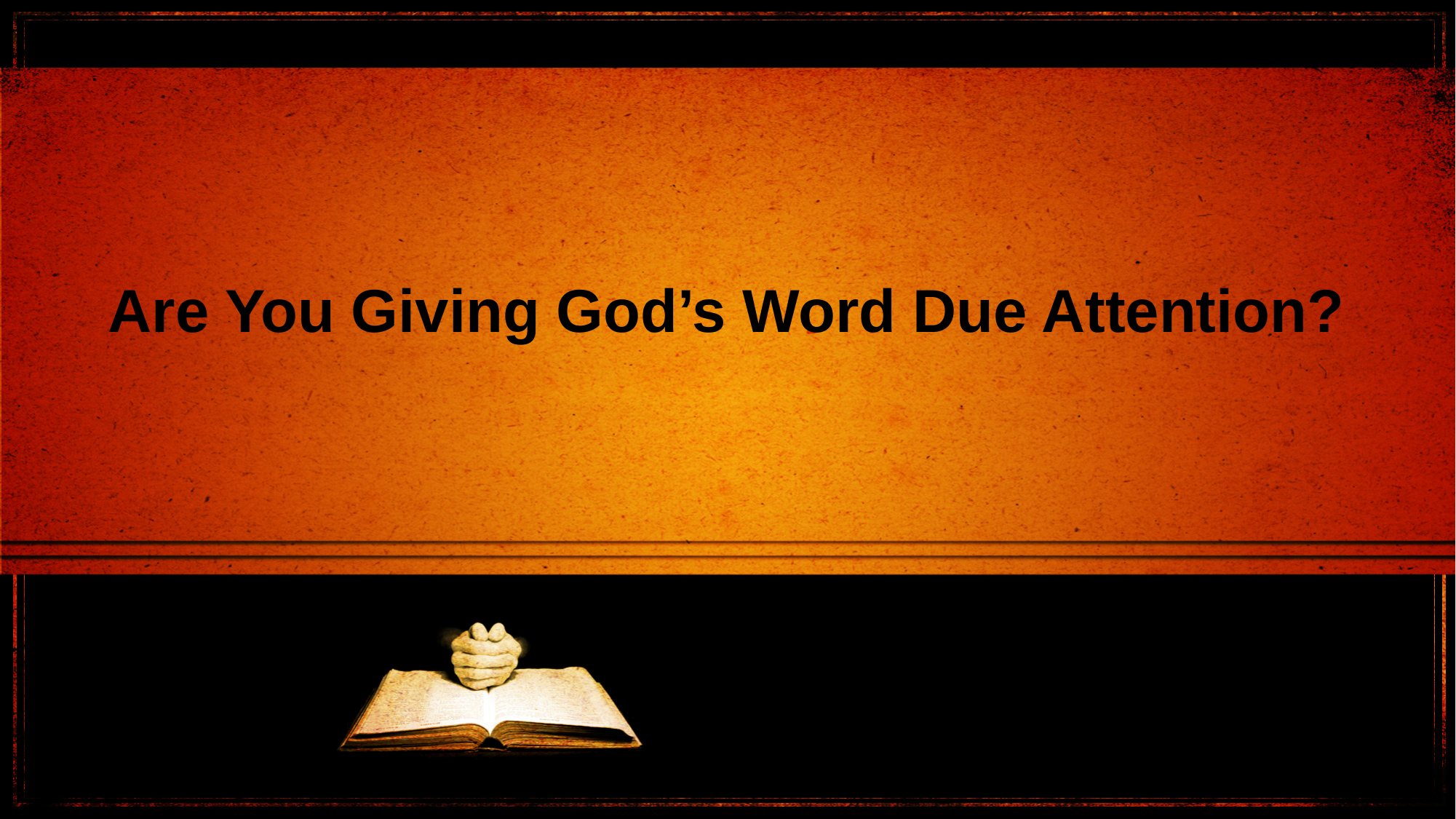

Are You Giving God’s Word Due Attention?